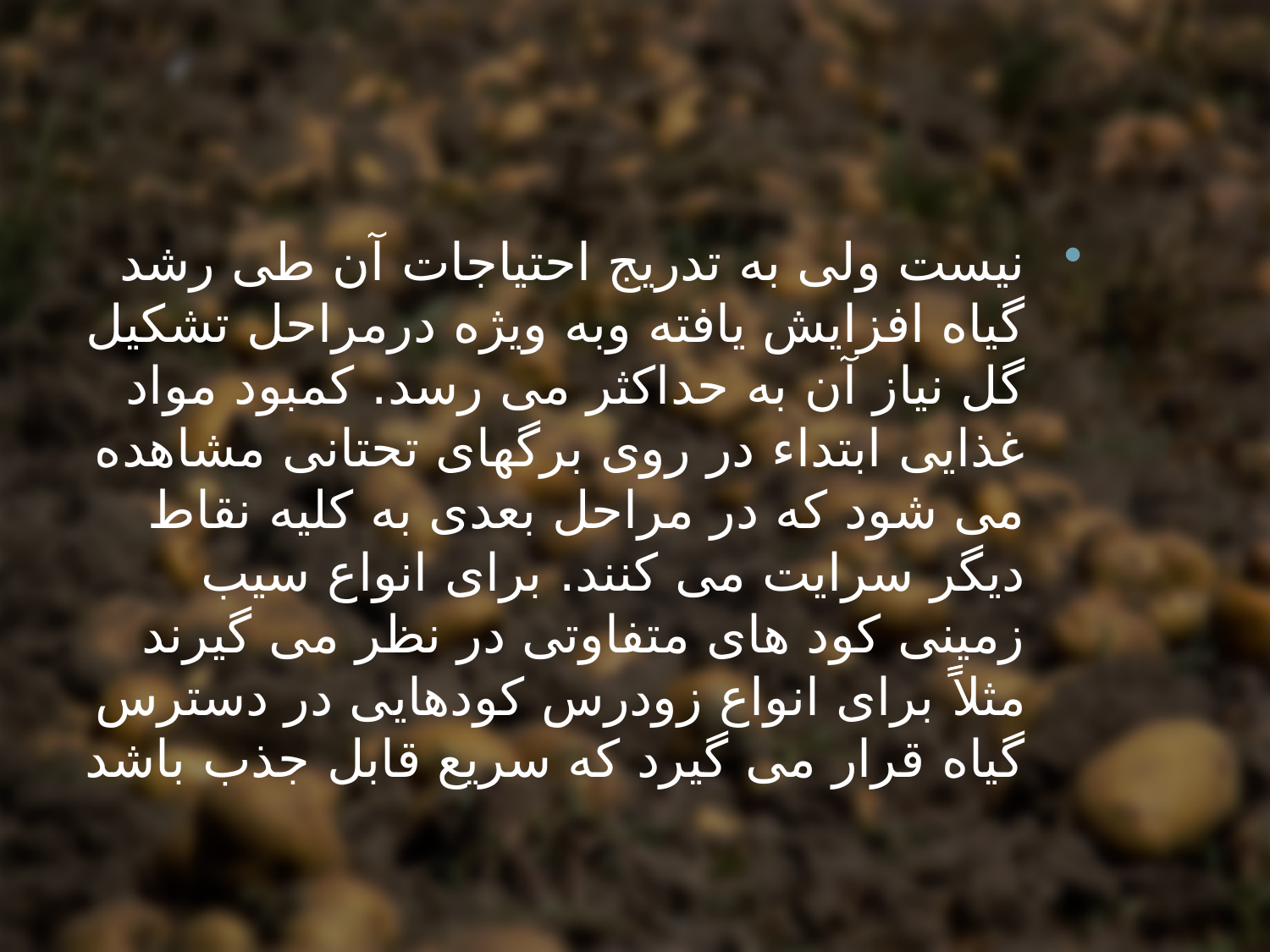

نیست ولی به تدریج احتیاجات آن طی رشد گیاه افزایش یافته وبه ویژه درمراحل تشکیل گل نیاز آن به حداکثر می رسد. کمبود مواد غذایی ابتداء در روی برگهای تحتانی مشاهده می شود که در مراحل بعدی به کلیه نقاط دیگر سرایت می کنند. برای انواع سیب زمینی کود های متفاوتی در نظر می گیرند مثلاًً برای انواع زودرس کودهایی در دسترس گیاه قرار می گیرد که سریع قابل جذب باشد